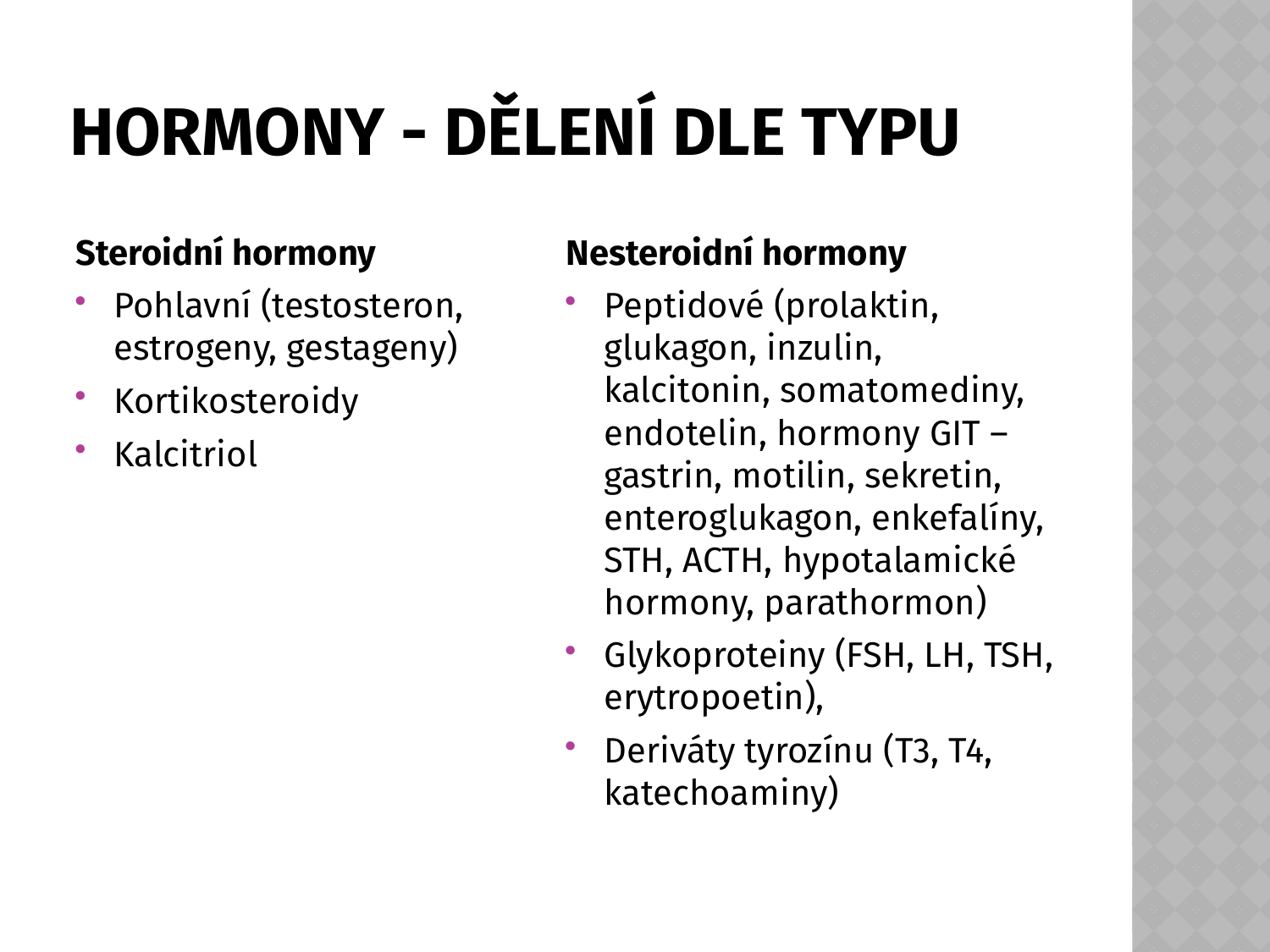

# Hormony - Dělení dle typu
Steroidní hormony
Pohlavní (testosteron, estrogeny, gestageny)
Kortikosteroidy
Kalcitriol

Nesteroidní hormony
Peptidové (prolaktin, glukagon, inzulin, kalcitonin, somatomediny, endotelin, hormony GIT – gastrin, motilin, sekretin, enteroglukagon, enkefalíny, STH, ACTH, hypotalamické hormony, parathormon)
Glykoproteiny (FSH, LH, TSH, erytropoetin),
Deriváty tyrozínu (T3, T4, katechoaminy)